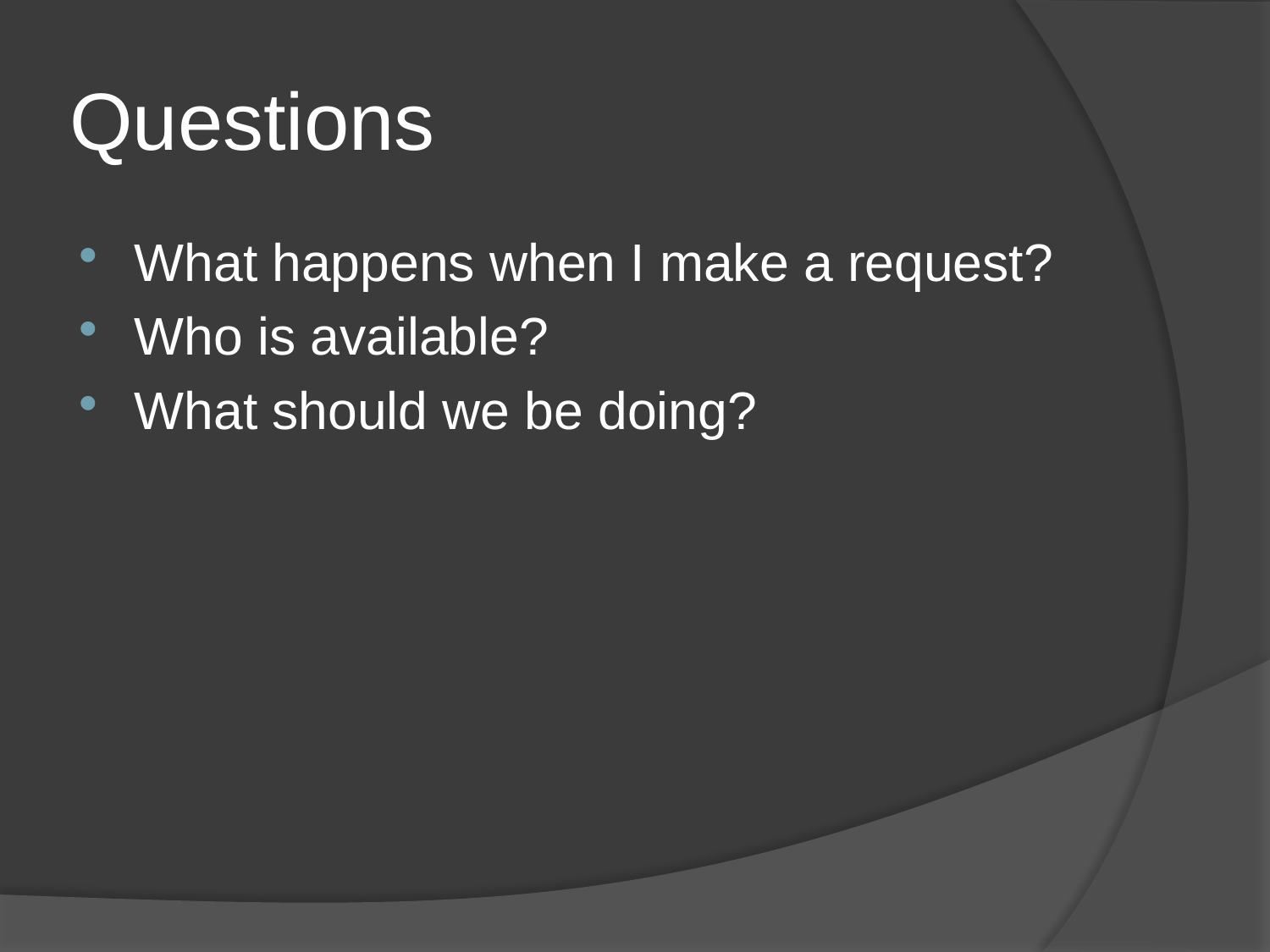

# Questions
What happens when I make a request?
Who is available?
What should we be doing?